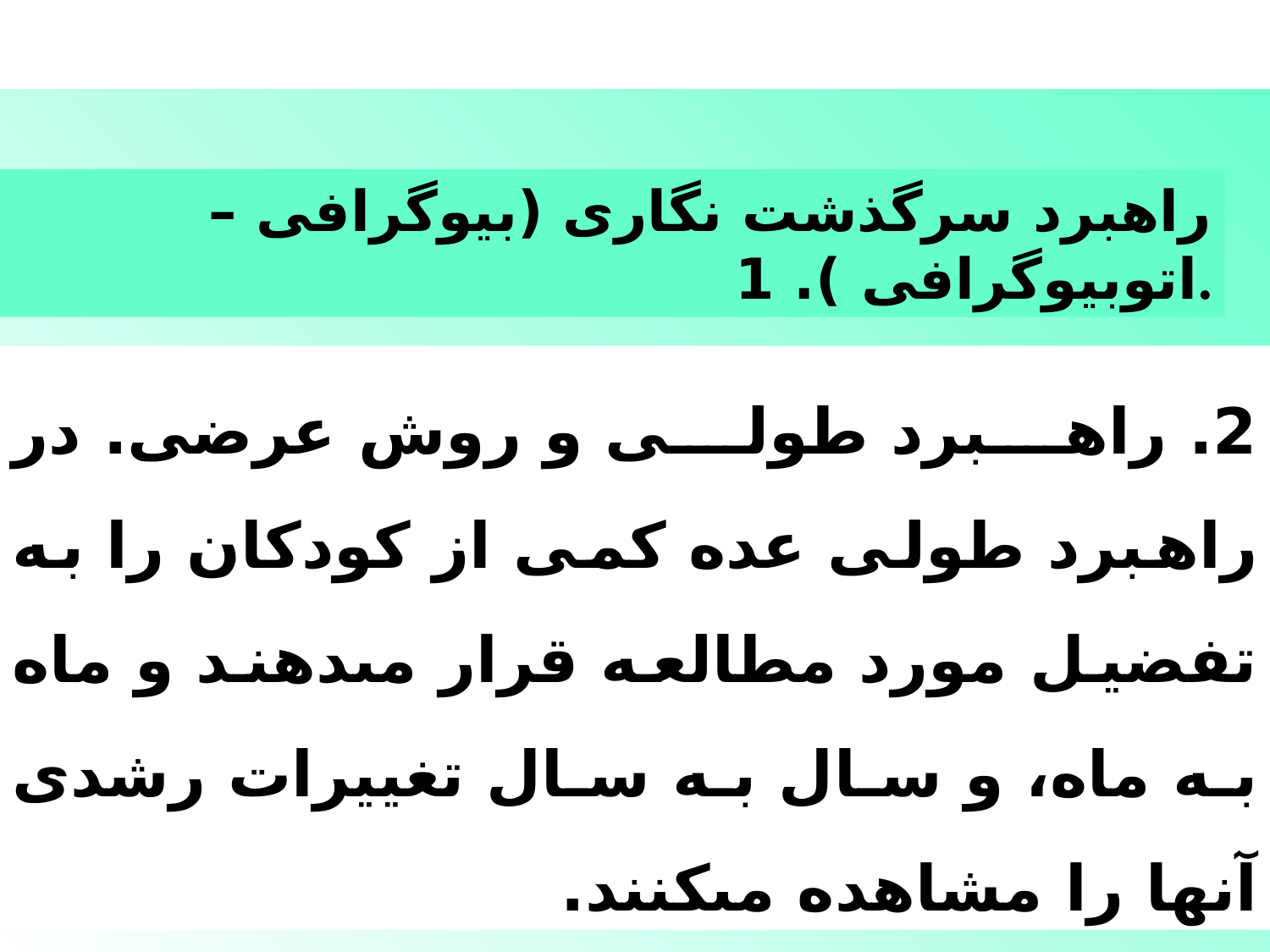

راهبرد سرگذشت نگارى (بيوگرافى – اتوبيوگرافى ). 1.
2. راهبرد طولى و روش عرضى. در راهبرد طولى عده كمى از كودكان را به تفضيل مورد مطالعه قرار مى‏دهند و ماه به ماه، و سال به سال تغييرات رشدى آنها را مشاهده مى‏كنند.